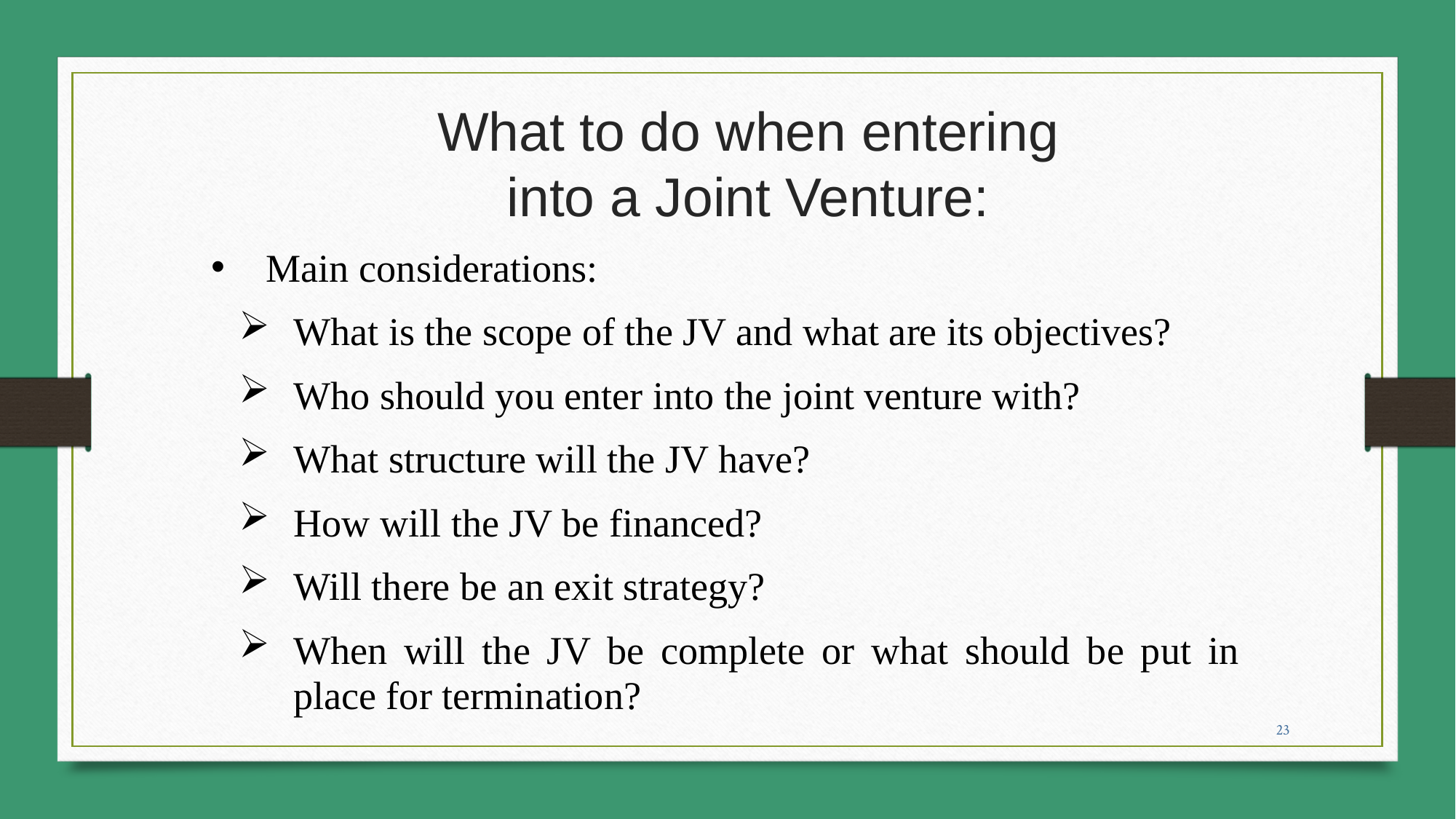

# What to do when entering into a Joint Venture:
Main considerations:
What is the scope of the JV and what are its objectives?
Who should you enter into the joint venture with?
What structure will the JV have?
How will the JV be financed?
Will there be an exit strategy?
When will the JV be complete or what should be put in place for termination?
23